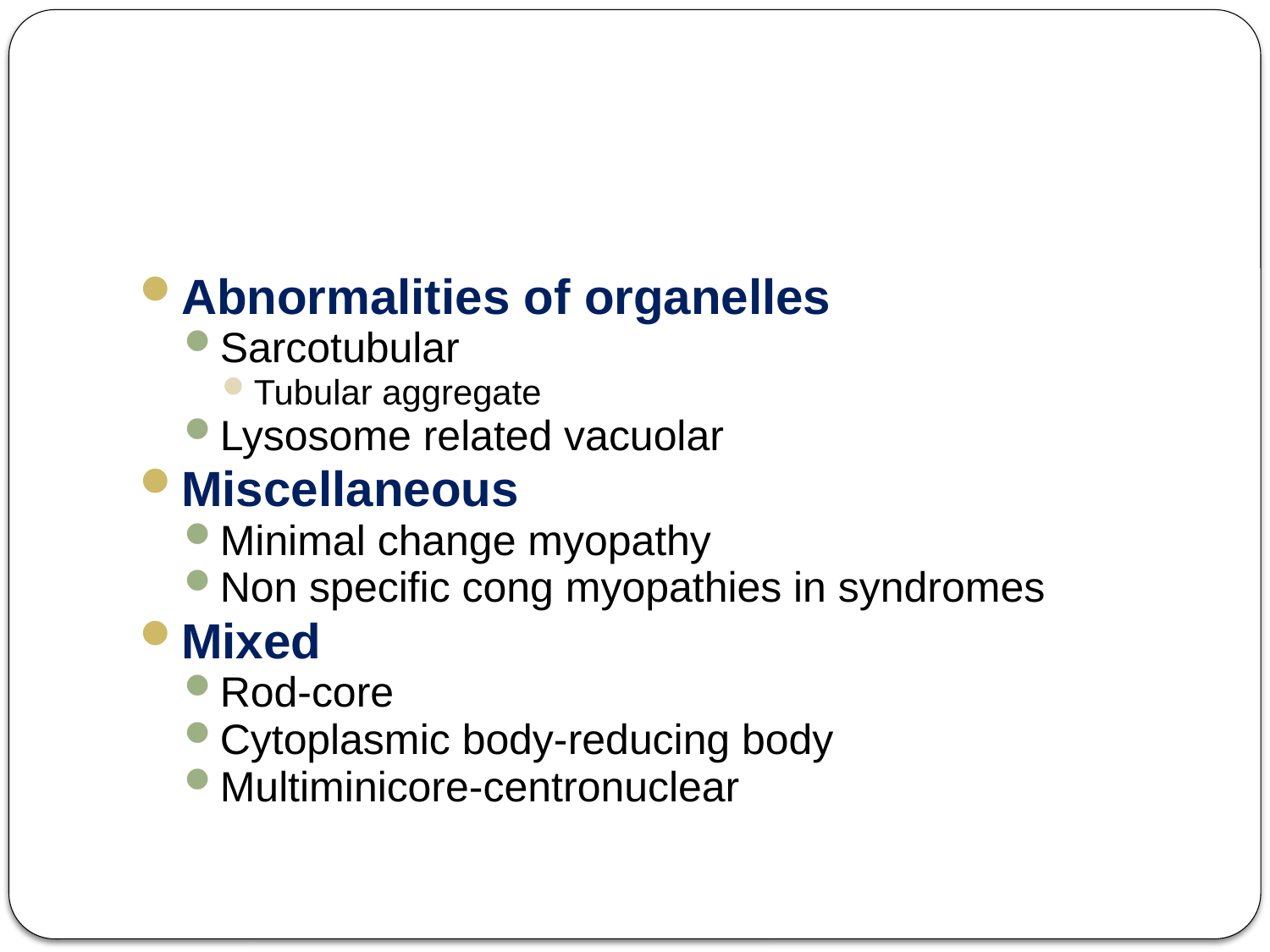

#

Abnormalities of organelles
Sarcotubular
Tubular aggregate
Lysosome related vacuolar
Miscellaneous
Minimal change myopathy
Non specific cong myopathies in syndromes
Mixed
Rod-core
Cytoplasmic body-reducing body
Multiminicore-centronuclear